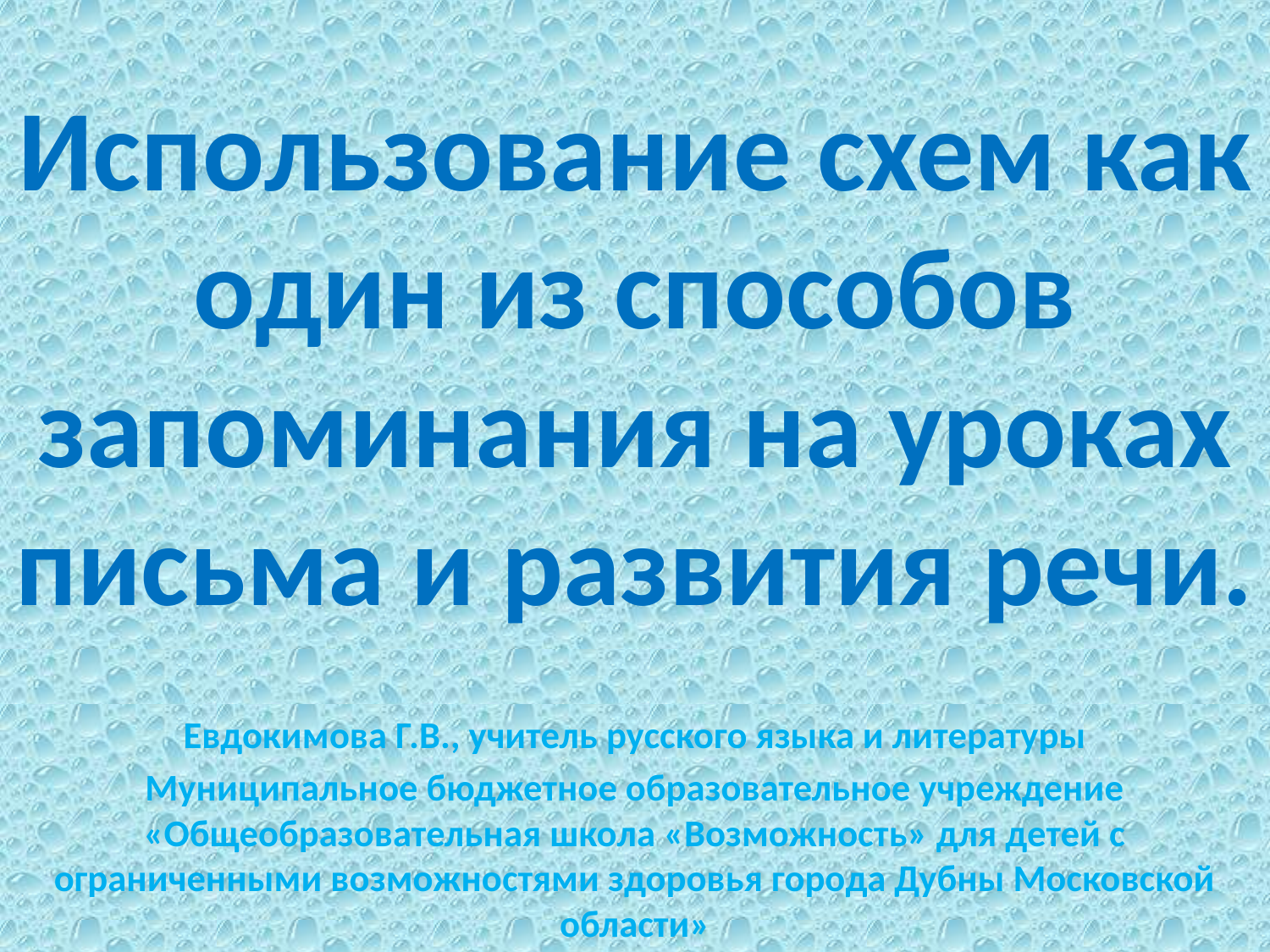

# Использование схем как один из способов запоминания на уроках письма и развития речи.
Евдокимова Г.В., учитель русского языка и литературы
Муниципальное бюджетное образовательное учреждение «Общеобразовательная школа «Возможность» для детей с ограниченными возможностями здоровья города Дубны Московской области»